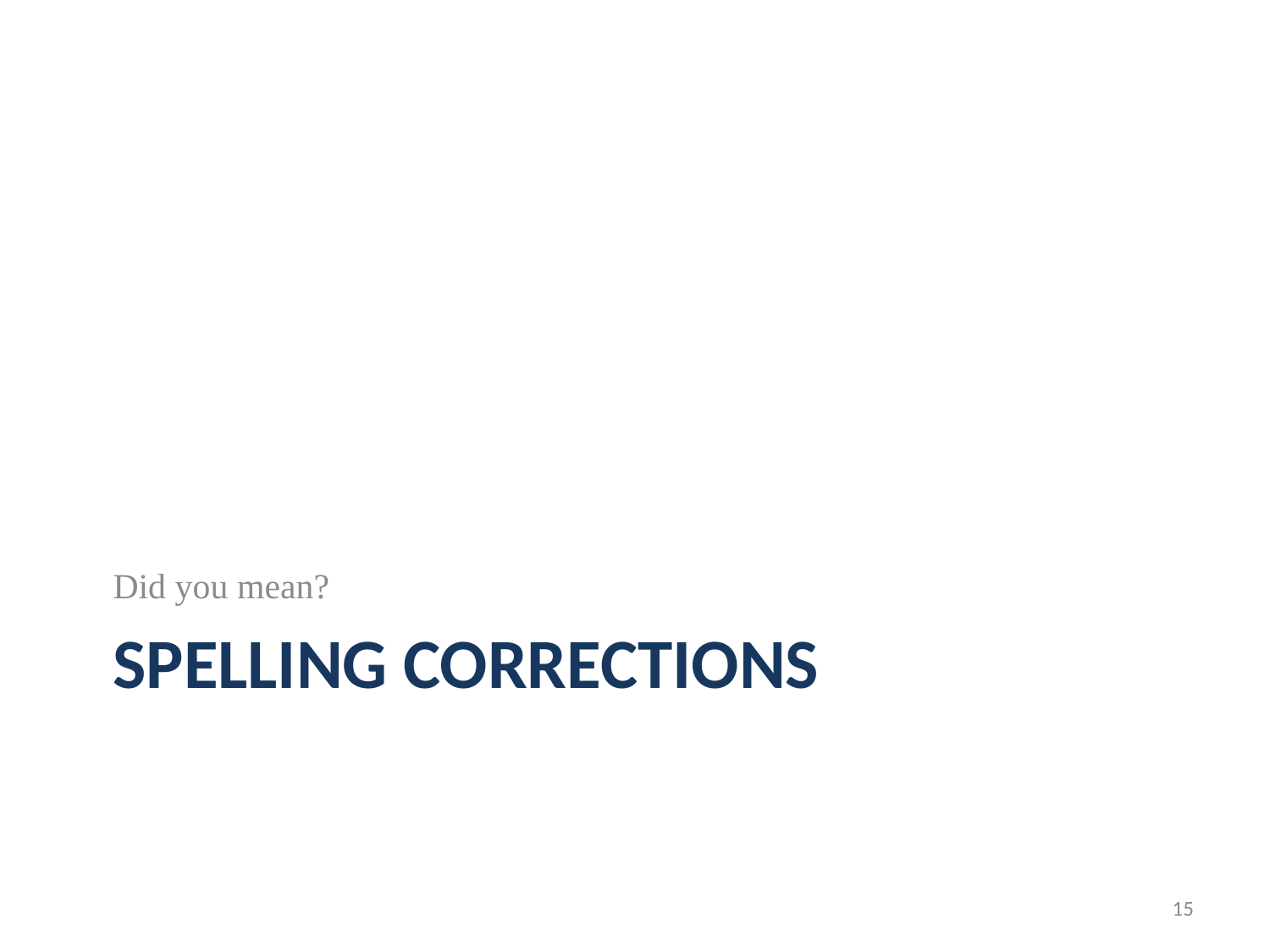

Did you mean?
# Spelling corrections
15